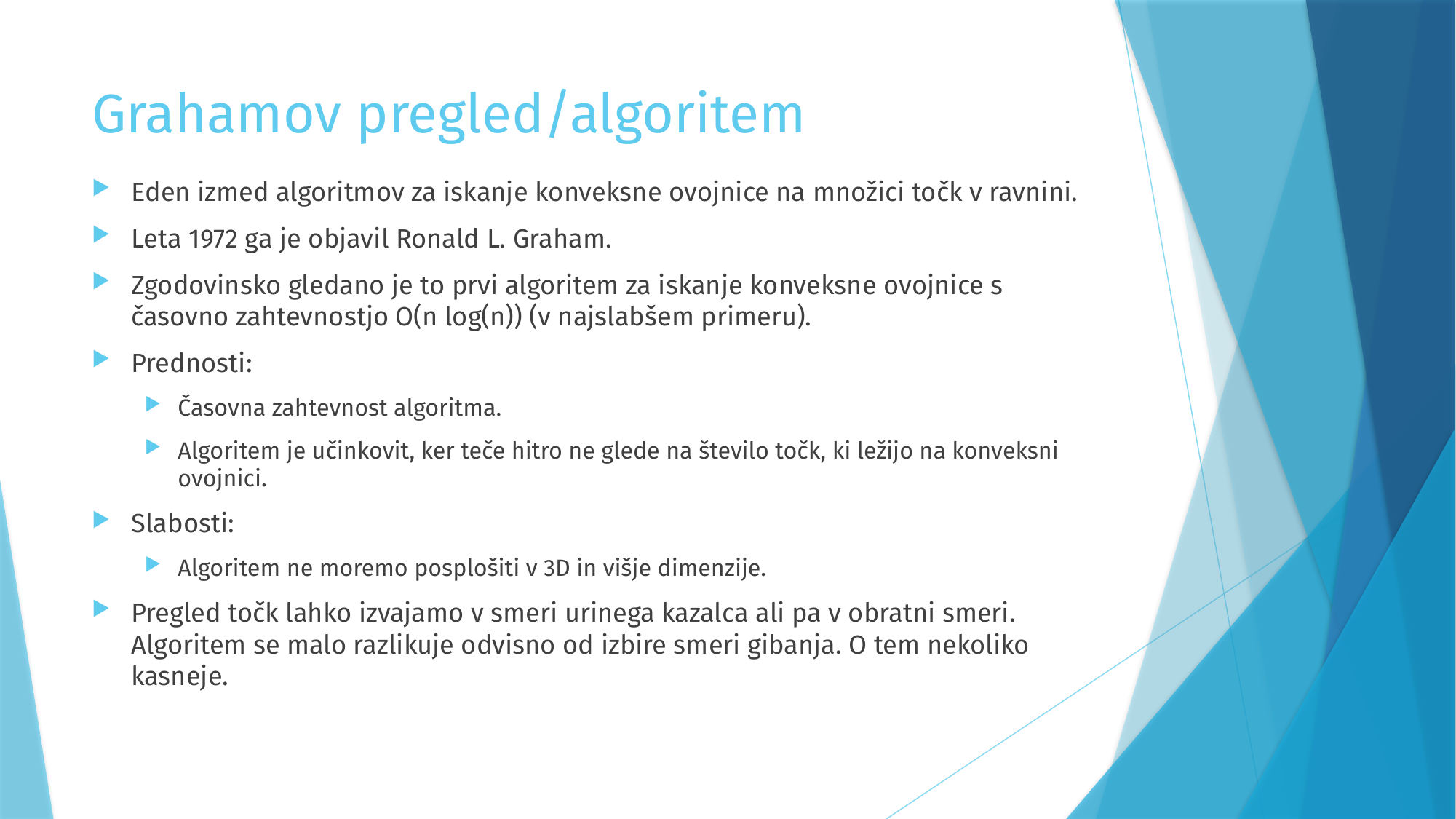

# Grahamov pregled/algoritem
Eden izmed algoritmov za iskanje konveksne ovojnice na množici točk v ravnini.
Leta 1972 ga je objavil Ronald L. Graham.
Zgodovinsko gledano je to prvi algoritem za iskanje konveksne ovojnice s časovno zahtevnostjo O(n log(n)) (v najslabšem primeru).
Prednosti:
Časovna zahtevnost algoritma.
Algoritem je učinkovit, ker teče hitro ne glede na število točk, ki ležijo na konveksni ovojnici.
Slabosti:
Algoritem ne moremo posplošiti v 3D in višje dimenzije.
Pregled točk lahko izvajamo v smeri urinega kazalca ali pa v obratni smeri. Algoritem se malo razlikuje odvisno od izbire smeri gibanja. O tem nekoliko kasneje.